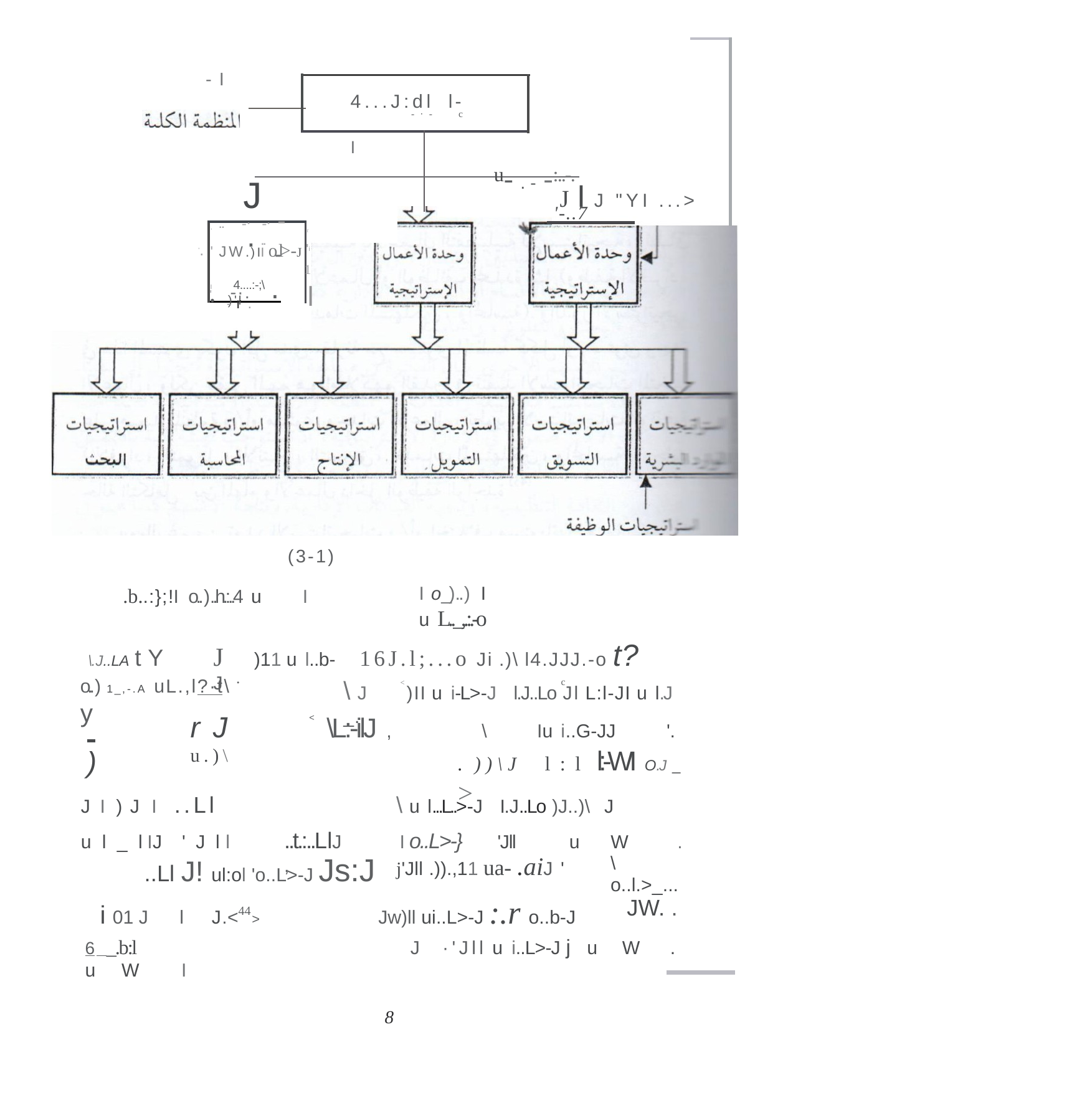

-I
4...J:dl  l-	I

-·-	c

u- . - -:..-.
J  I J "YI ...>

J
..	-·   -·  -	..
'-..7

.

'.
'i
'
t
' JW.)IIo...l>-J   1
l
'	-·.	.
I   4....:-;\  •   )'I
- r  .

(3-1)
I o_)..)  I uL.._,.:.-o
.b..:};!I o..)..h.:..4 u
I
16J.l;...o Ji .)\ l4.JJJ.-o t?
J)11 ul..b-J
\.J..LA tY
o..) 1_,-.A  uL.,l?·t\ y
\ J)II ui-L>-J  l.J..Lo Jl L:l-JI ul.J _.
c
•
<
 	)
rJ u.)\
\L:-ilJ ,
<
\  Iui..G-JJ	'.
.  ))\J	l:l l:-WI O.J _ >
JI )JI  ..Ll

ul_lIJ	'Jll
\ ul...L..>-J  I.J..Lo )J..)\	J
..t.:..LlJ ,
Io..L>-}
'Jll
uW	.
| ..Ll J! ul:ol 'o..L>-J Js:J | j'Jll .)).,11 ua- .aiJ ' | \ o..l.>\_... |
| --- | --- | --- |
| i 01 J l J.<44> Jw)ll ui..L>-J :.r o..b-J |  | JW. . |
J  ·'Jll ui..L>-J j uW	.
6  _.b:l uWI

8